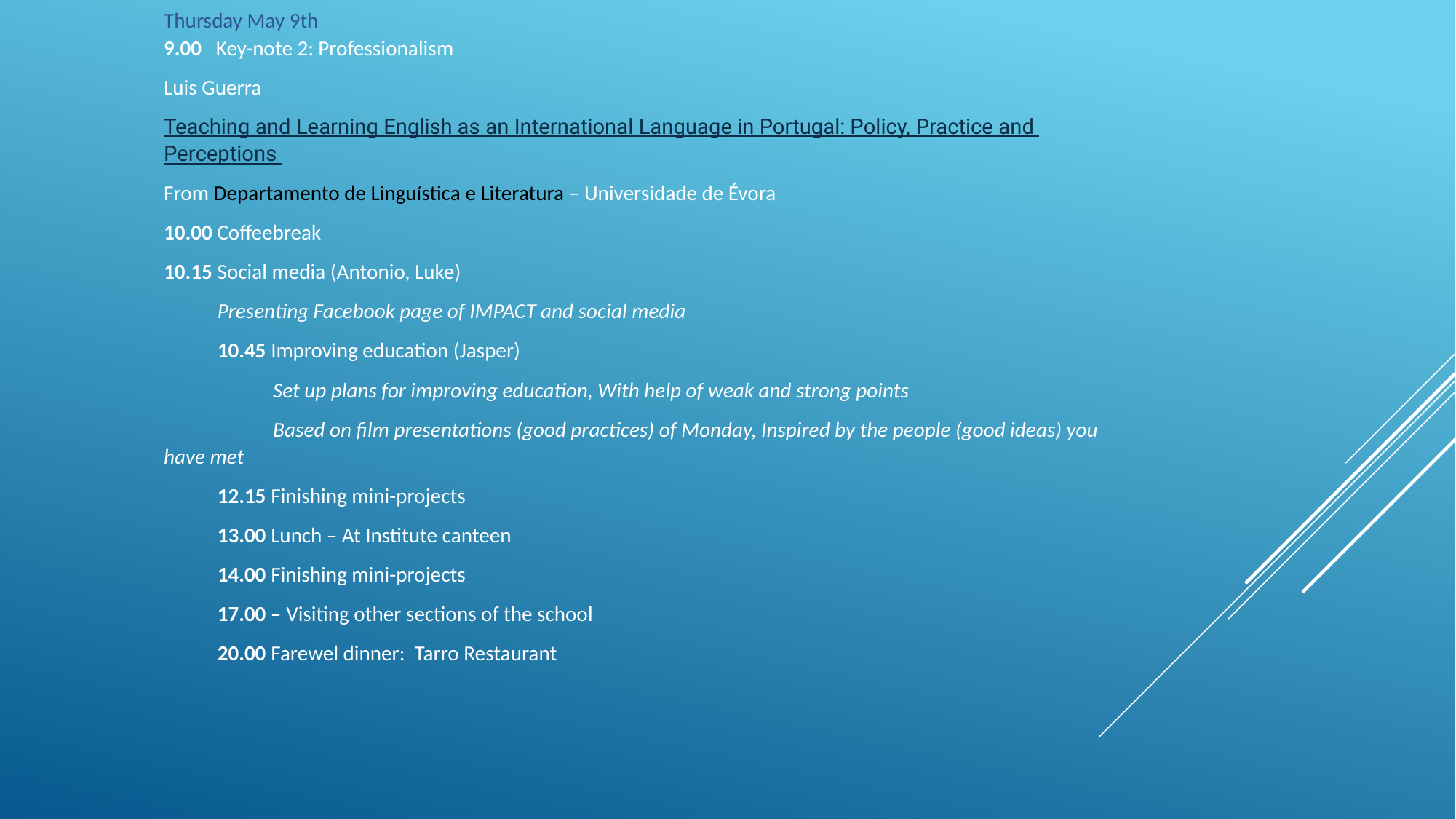

Thursday May 9th
9.00   Key-note 2: Professionalism
Luis Guerra
Teaching and Learning English as an International Language in Portugal: Policy, Practice and Perceptions
From Departamento de Linguística e Literatura – Universidade de Évora
10.00 Coffeebreak
10.15 Social media (Antonio, Luke)
Presenting Facebook page of IMPACT and social media
10.45 Improving education (Jasper)
	Set up plans for improving education, With help of weak and strong points
	Based on film presentations (good practices) of Monday, Inspired by the people (good ideas) you have met
12.15 Finishing mini-projects
13.00 Lunch – At Institute canteen
14.00 Finishing mini-projects
17.00 – Visiting other sections of the school
20.00 Farewel dinner:  Tarro Restaurant